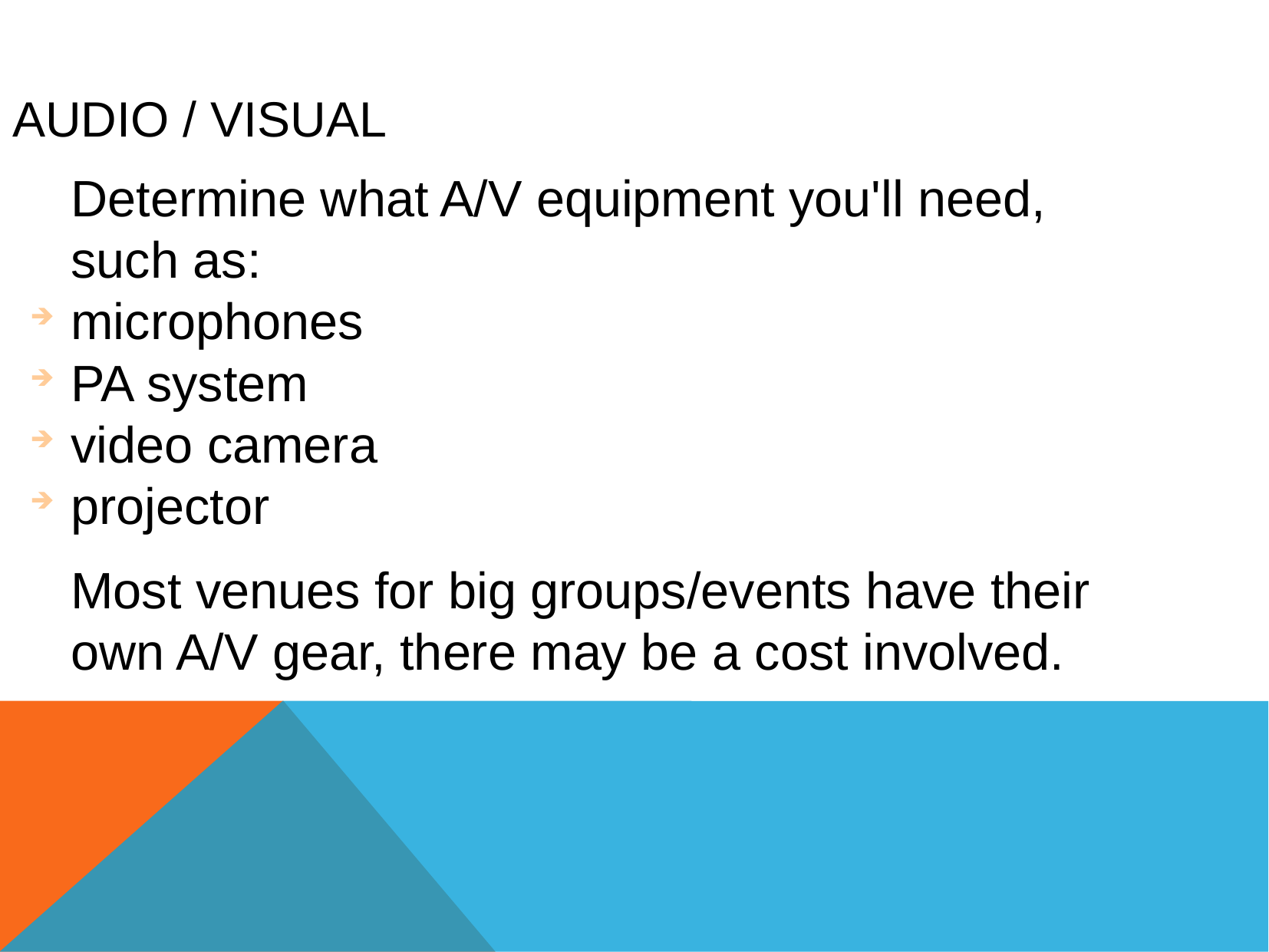

Audio / Visual
Determine what A/V equipment you'll need, such as:
microphones
PA system
video camera
projector
Most venues for big groups/events have their own A/V gear, there may be a cost involved.